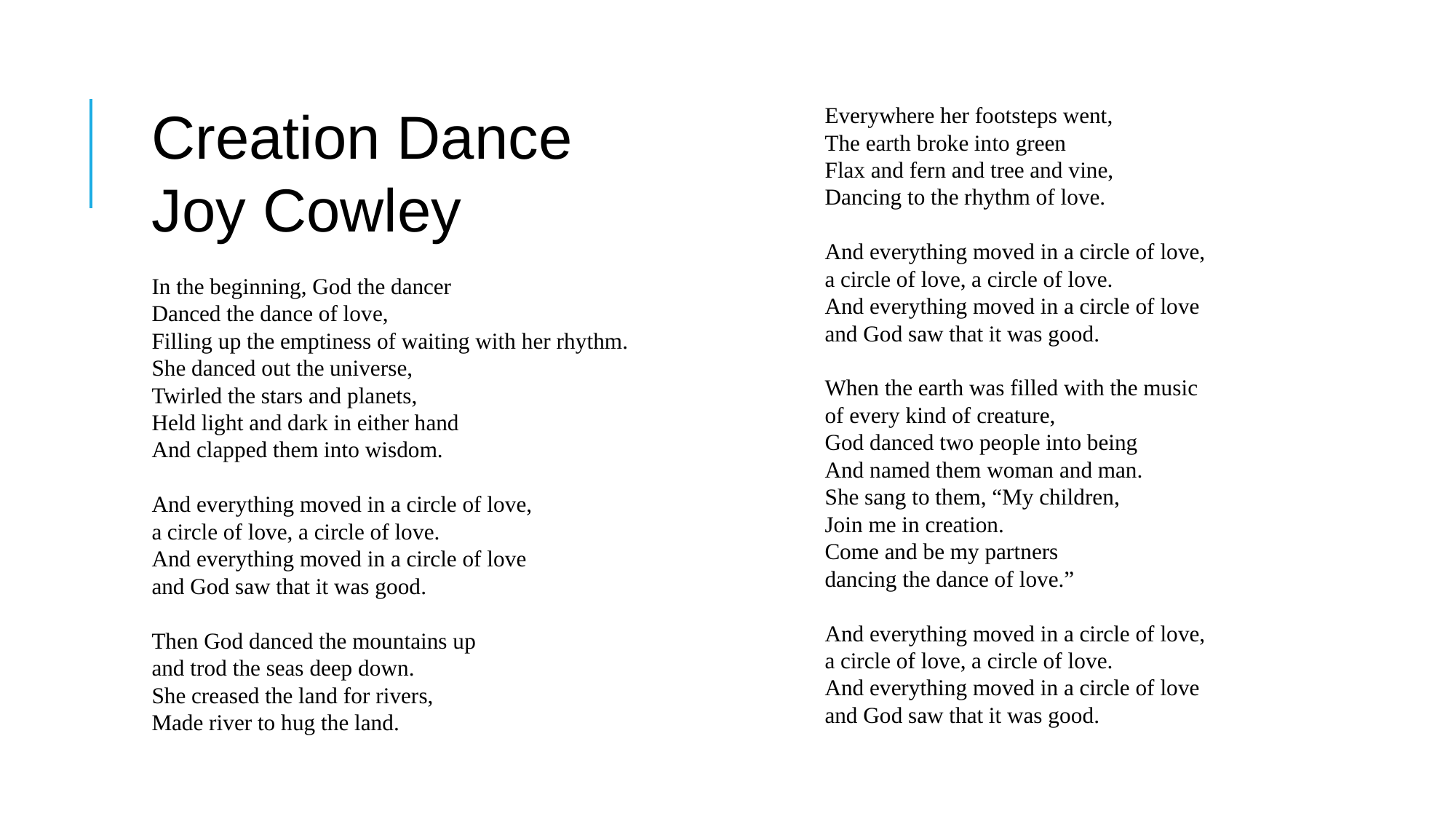

Creation Dance
Joy Cowley

In the beginning, God the dancer
Danced the dance of love,
Filling up the emptiness of waiting with her rhythm.
She danced out the universe,
Twirled the stars and planets,
Held light and dark in either hand
And clapped them into wisdom.

And everything moved in a circle of love,
a circle of love, a circle of love.
And everything moved in a circle of love
and God saw that it was good.

Then God danced the mountains up
and trod the seas deep down.
She creased the land for rivers,
Made river to hug the land.
Everywhere her footsteps went,
The earth broke into green
Flax and fern and tree and vine,
Dancing to the rhythm of love.

And everything moved in a circle of love,
a circle of love, a circle of love.
And everything moved in a circle of love
and God saw that it was good.

When the earth was filled with the music
of every kind of creature,
God danced two people into being
And named them woman and man.
She sang to them, “My children,
Join me in creation.
Come and be my partners
dancing the dance of love.”

And everything moved in a circle of love,
a circle of love, a circle of love.
And everything moved in a circle of love
and God saw that it was good.